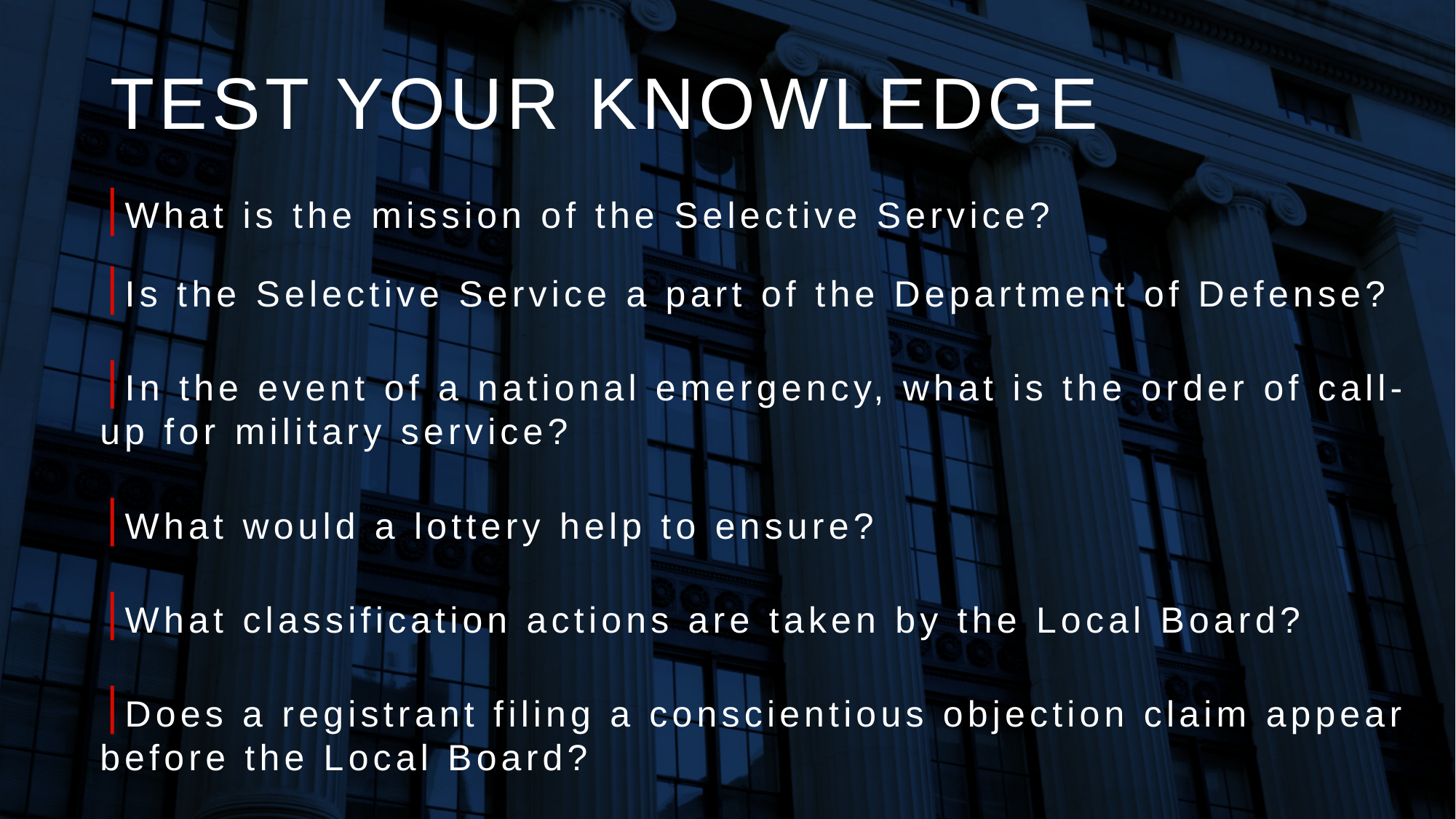

# TEST YOUR KNOWLEDGE
What is the mission of the Selective Service?

Is the Selective Service a part of the Department of Defense?

In the event of a national emergency, what is the order of call-up for military service?

What would a lottery help to ensure?

What classification actions are taken by the Local Board?

Does a registrant filing a conscientious objection claim appear before the Local Board?